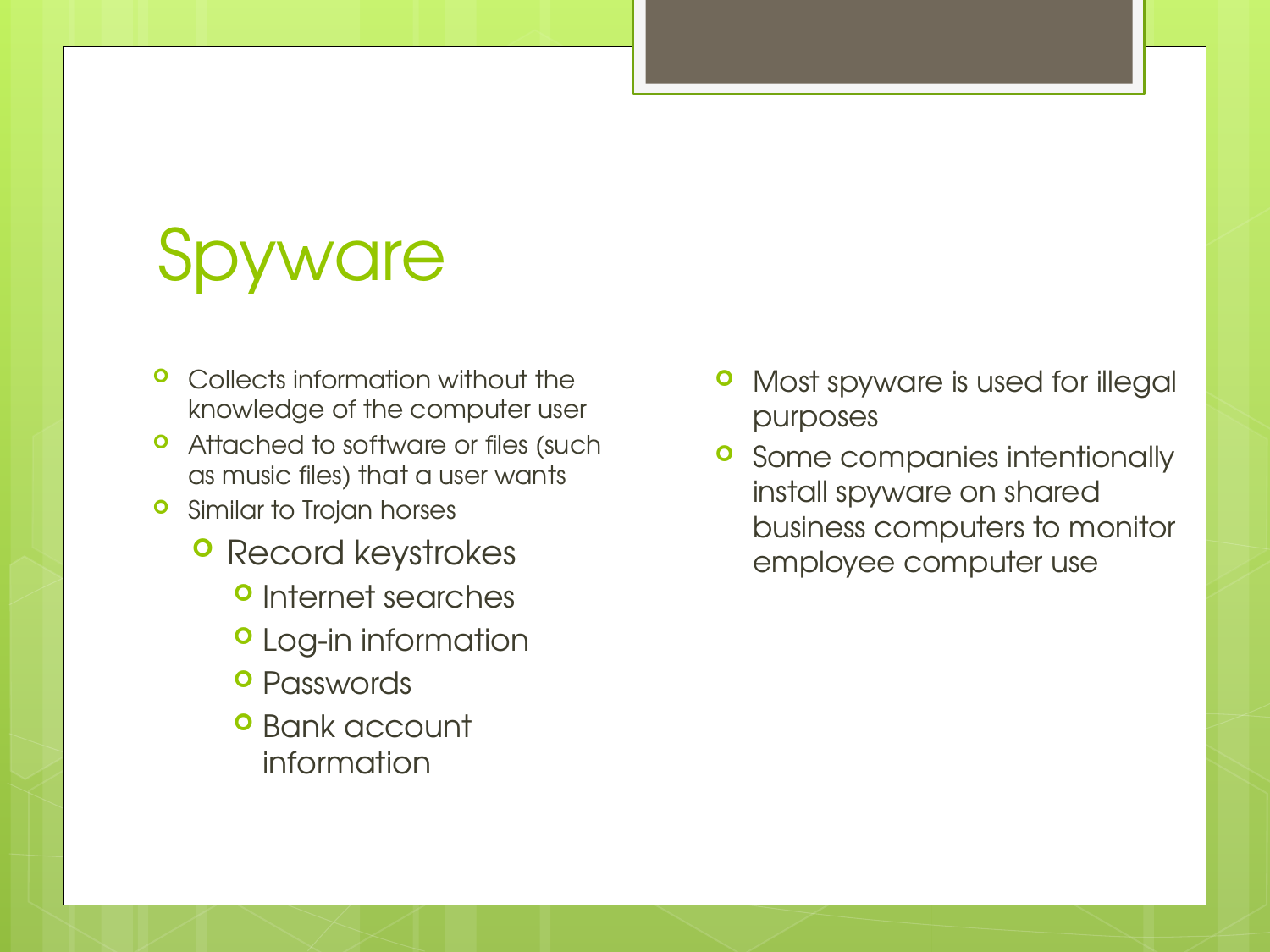

# Spyware
Collects information without the knowledge of the computer user
Attached to software or files (such as music files) that a user wants
Similar to Trojan horses
Record keystrokes
Internet searches
Log-in information
Passwords
Bank account information
Most spyware is used for illegal purposes
Some companies intentionally install spyware on shared business computers to monitor employee computer use